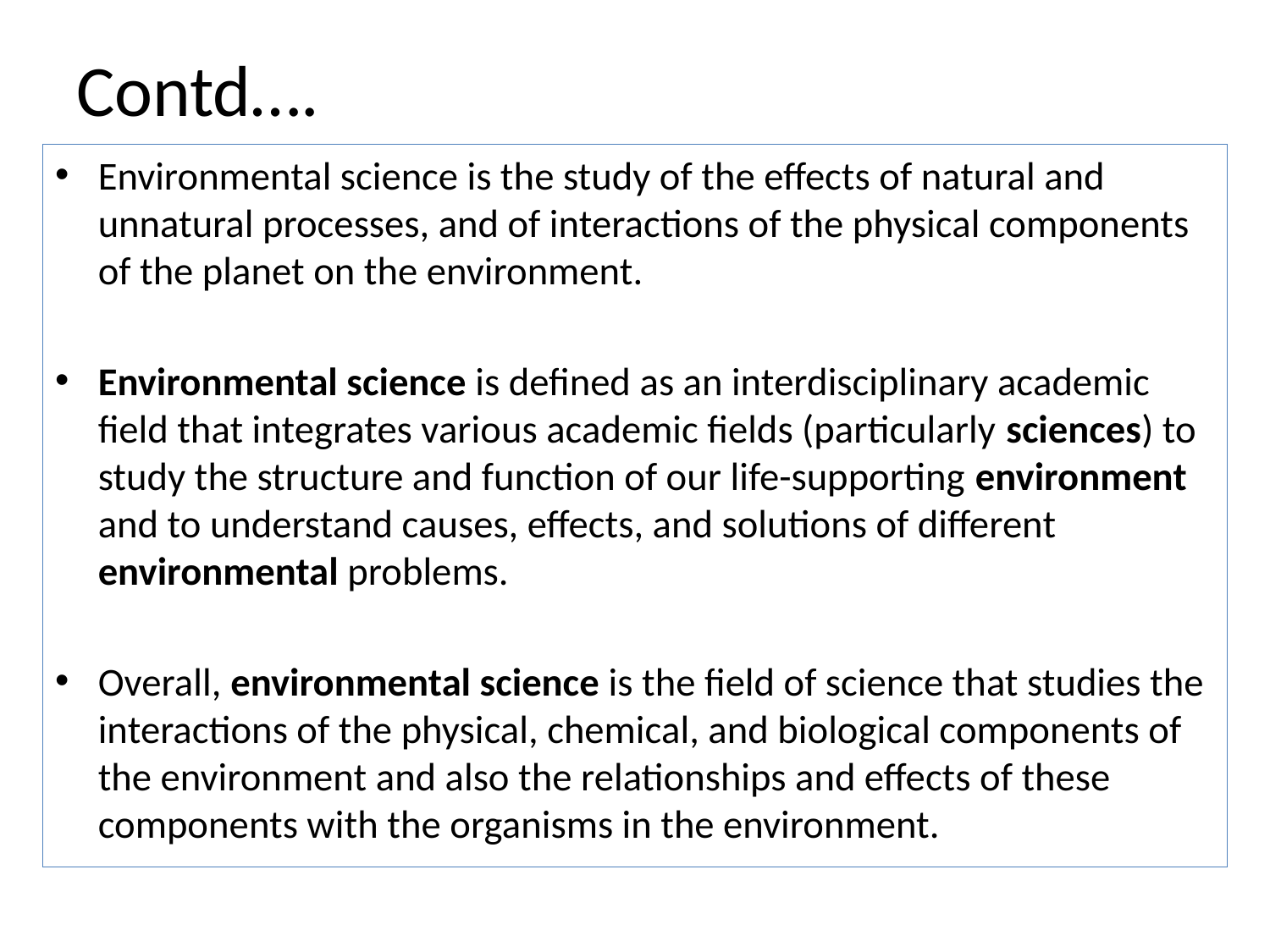

# Contd….
Environmental science is the study of the effects of natural and unnatural processes, and of interactions of the physical components of the planet on the environment.

Environmental science is defined as an interdisciplinary academic field that integrates various academic fields (particularly sciences) to study the structure and function of our life-supporting environment and to understand causes, effects, and solutions of different environmental problems.

Overall, environmental science is the field of science that studies the interactions of the physical, chemical, and biological components of the environment and also the relationships and effects of these components with the organisms in the environment.